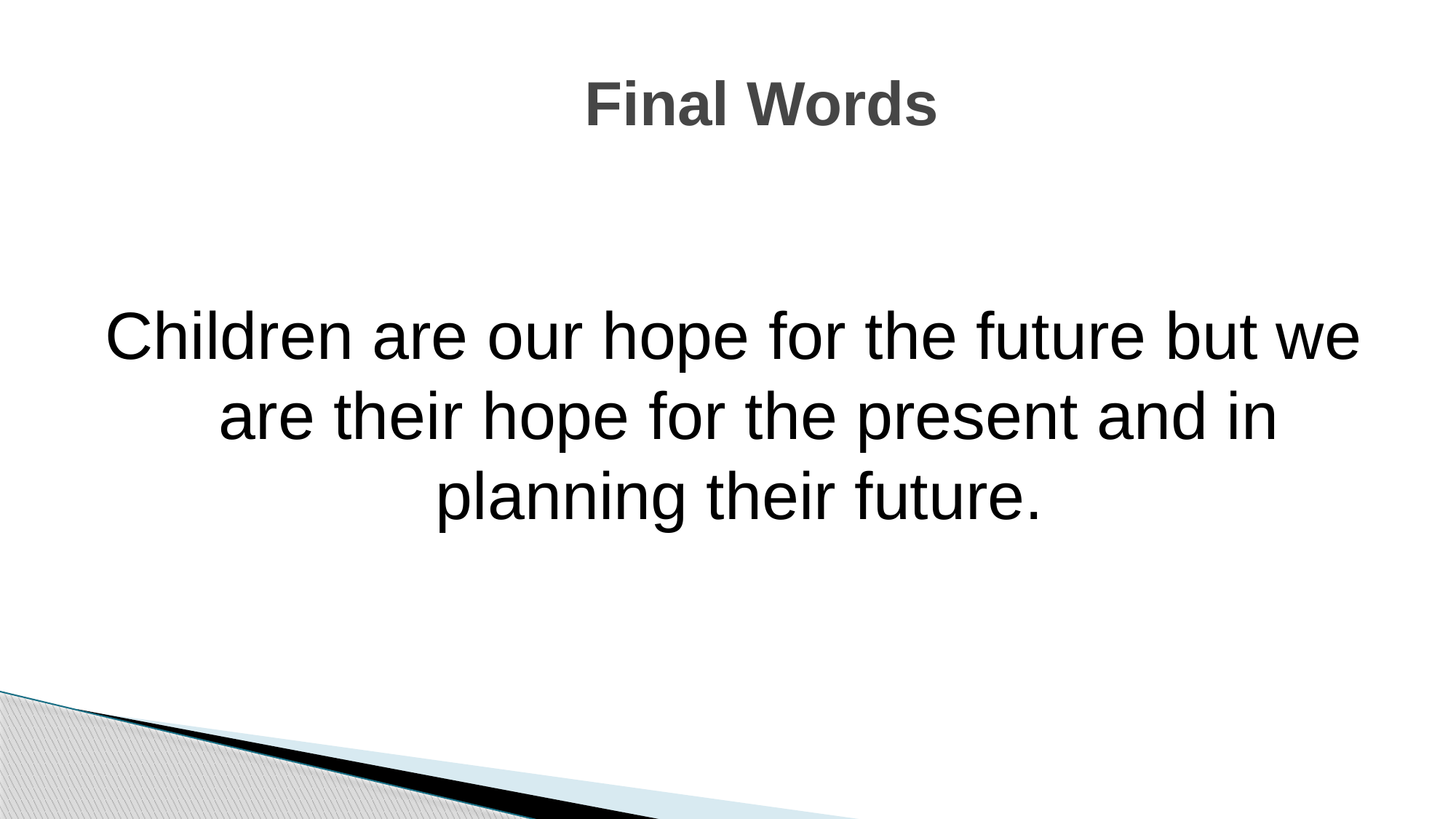

# Final Words

Children are our hope for the future but we are their hope for the present and in planning their future.